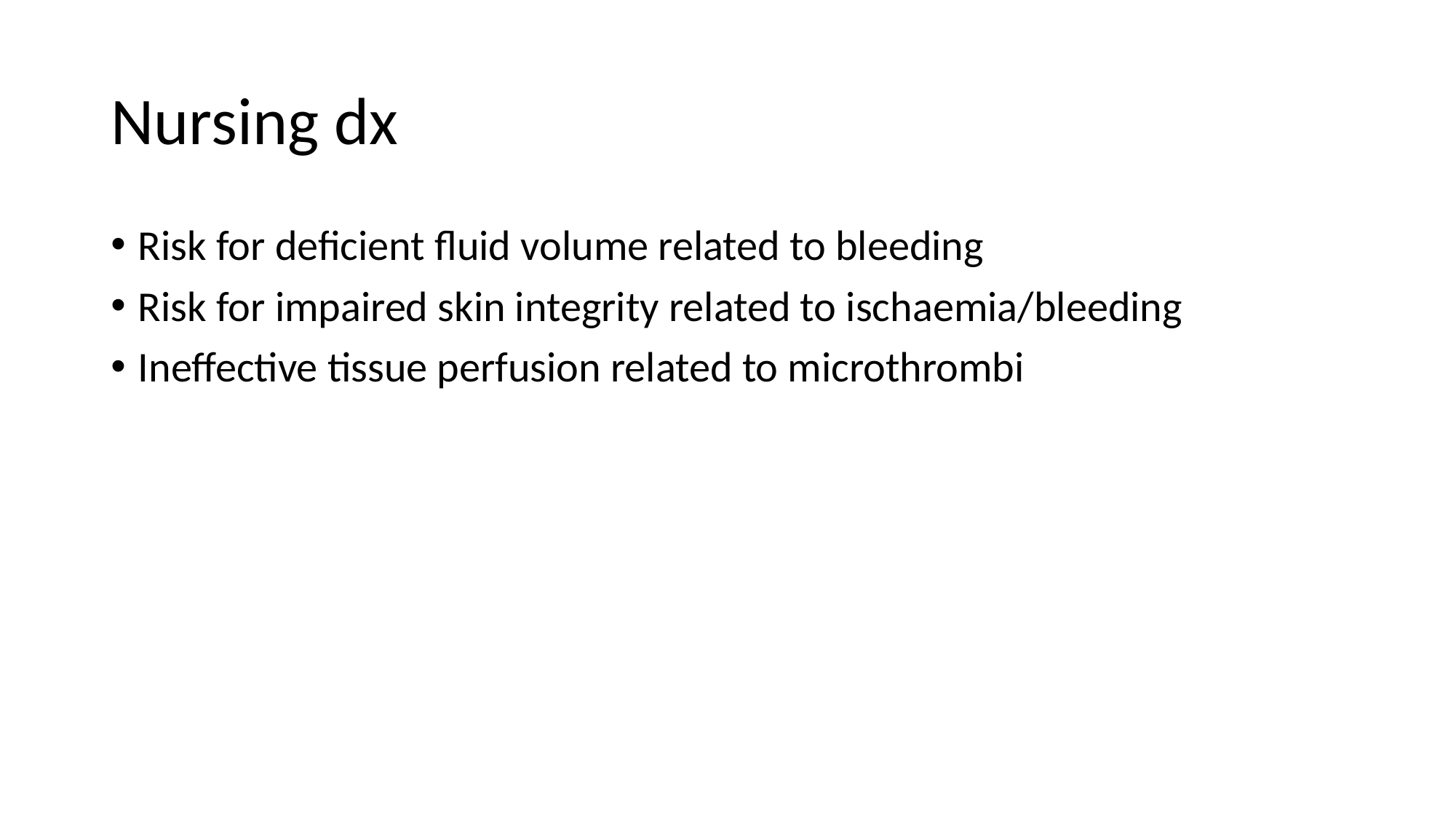

# Nursing dx
Risk for deficient fluid volume related to bleeding
Risk for impaired skin integrity related to ischaemia/bleeding
Ineffective tissue perfusion related to microthrombi